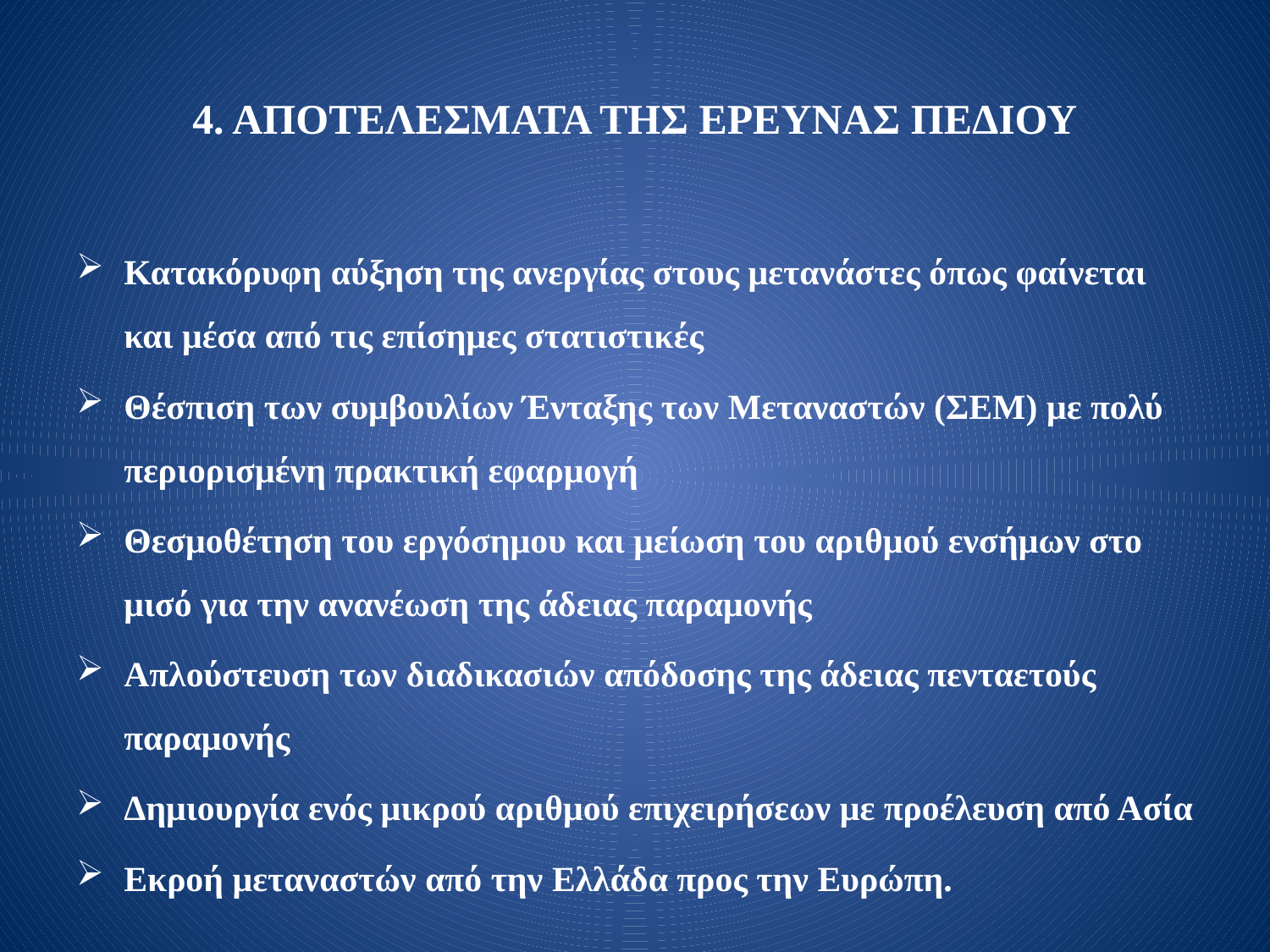

# 4. ΑΠΟΤΕΛΕΣΜΑΤΑ ΤΗΣ ΕΡΕΥΝΑΣ ΠΕΔΙΟΥ
Κατακόρυφη αύξηση της ανεργίας στους μετανάστες όπως φαίνεται και μέσα από τις επίσημες στατιστικές
Θέσπιση των συμβουλίων Ένταξης των Μεταναστών (ΣΕΜ) με πολύ περιορισμένη πρακτική εφαρμογή
Θεσμοθέτηση του εργόσημου και μείωση του αριθμού ενσήμων στο μισό για την ανανέωση της άδειας παραμονής
Απλούστευση των διαδικασιών απόδοσης της άδειας πενταετούς παραμονής
Δημιουργία ενός μικρού αριθμού επιχειρήσεων με προέλευση από Ασία
Εκροή μεταναστών από την Ελλάδα προς την Ευρώπη.